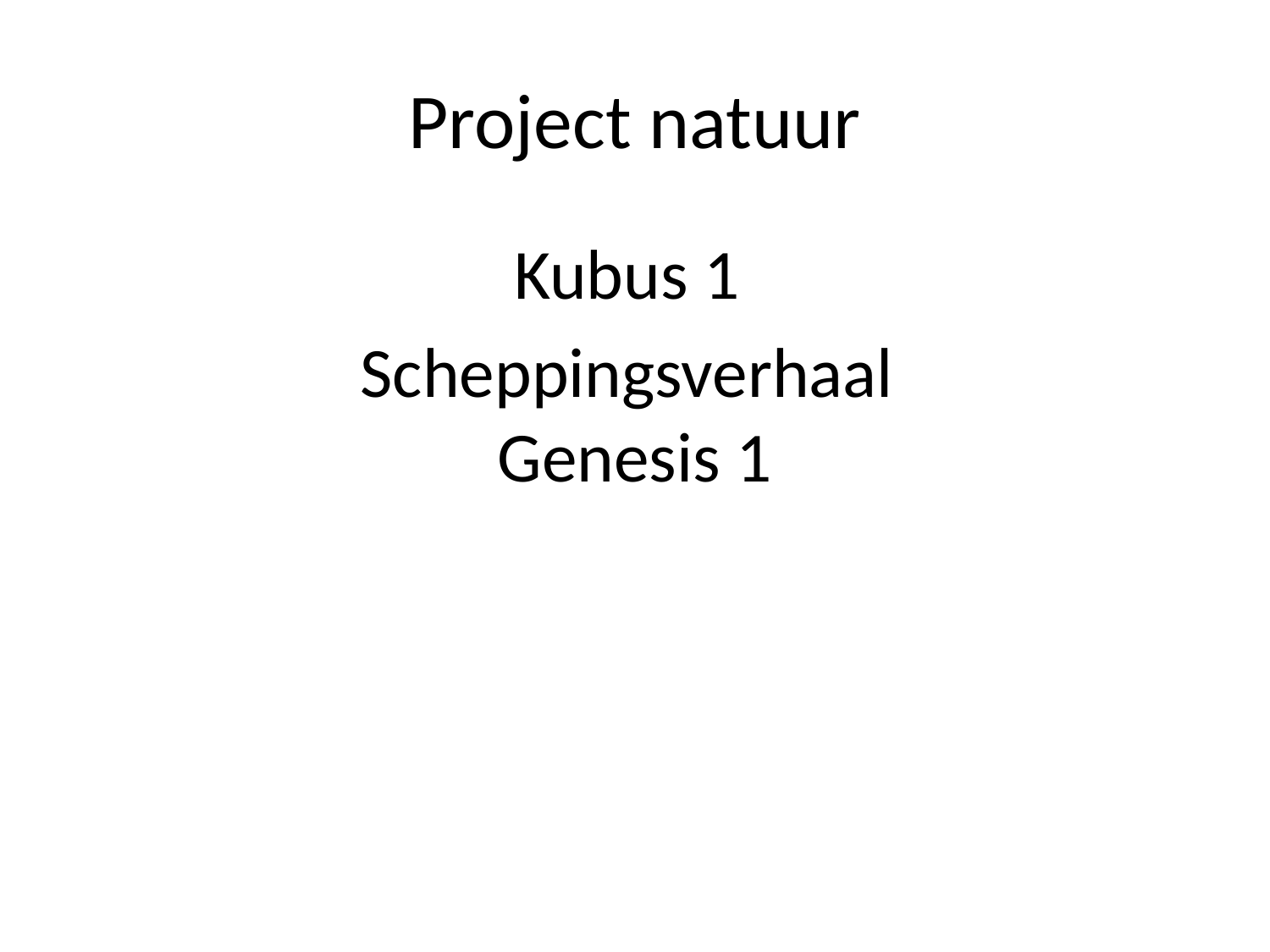

# Project natuur
Kubus 1
Scheppingsverhaal
Genesis 1